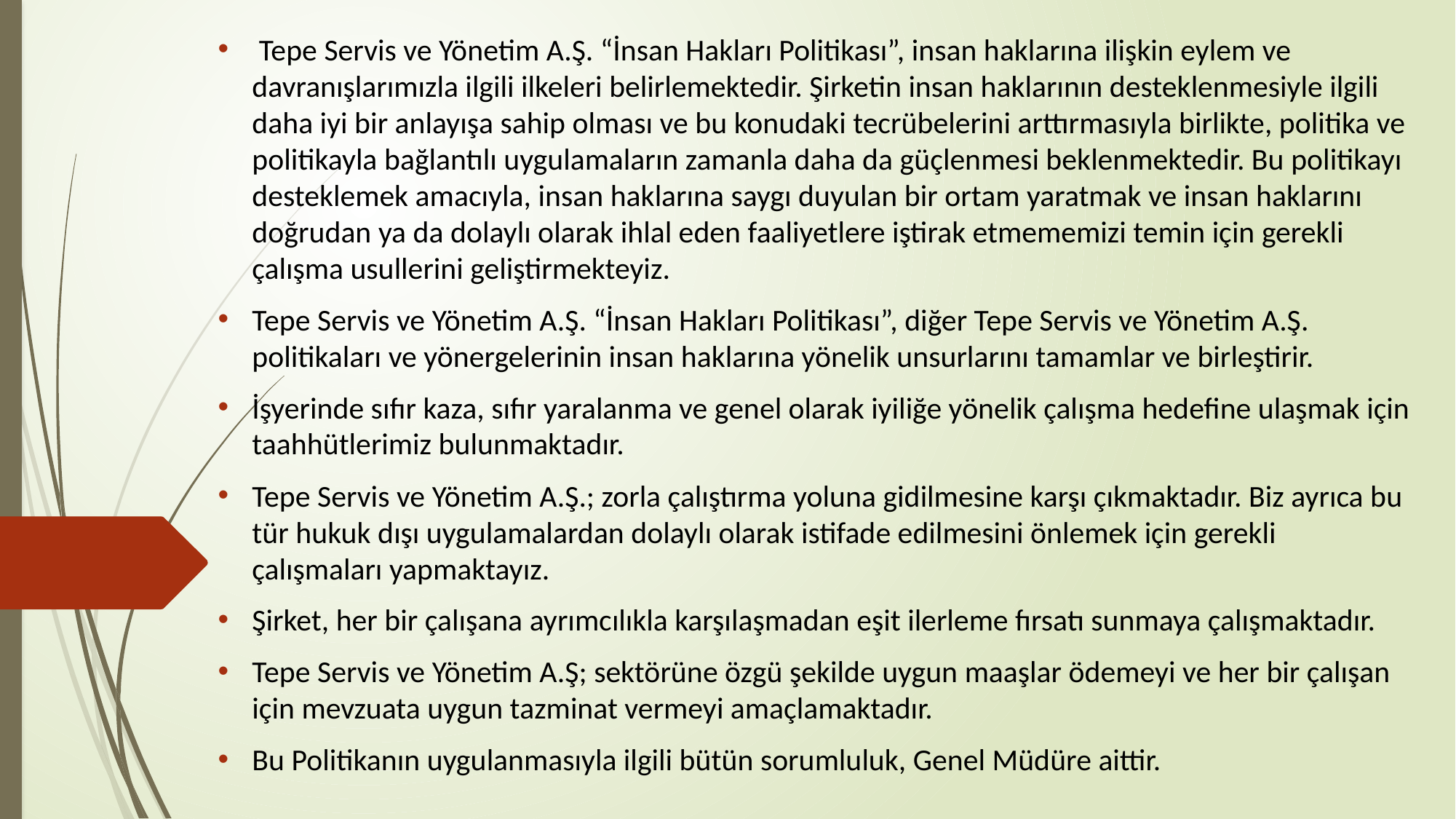

Tepe Servis ve Yönetim A.Ş. “İnsan Hakları Politikası”, insan haklarına ilişkin eylem ve davranışlarımızla ilgili ilkeleri belirlemektedir. Şirketin insan haklarının desteklenmesiyle ilgili daha iyi bir anlayışa sahip olması ve bu konudaki tecrübelerini arttırmasıyla birlikte, politika ve politikayla bağlantılı uygulamaların zamanla daha da güçlenmesi beklenmektedir. Bu politikayı desteklemek amacıyla, insan haklarına saygı duyulan bir ortam yaratmak ve insan haklarını doğrudan ya da dolaylı olarak ihlal eden faaliyetlere iştirak etmememizi temin için gerekli çalışma usullerini geliştirmekteyiz.
Tepe Servis ve Yönetim A.Ş. “İnsan Hakları Politikası”, diğer Tepe Servis ve Yönetim A.Ş. politikaları ve yönergelerinin insan haklarına yönelik unsurlarını tamamlar ve birleştirir.
İşyerinde sıfır kaza, sıfır yaralanma ve genel olarak iyiliğe yönelik çalışma hedefine ulaşmak için taahhütlerimiz bulunmaktadır.
Tepe Servis ve Yönetim A.Ş.; zorla çalıştırma yoluna gidilmesine karşı çıkmaktadır. Biz ayrıca bu tür hukuk dışı uygulamalardan dolaylı olarak istifade edilmesini önlemek için gerekli çalışmaları yapmaktayız.
Şirket, her bir çalışana ayrımcılıkla karşılaşmadan eşit ilerleme fırsatı sunmaya çalışmaktadır.
Tepe Servis ve Yönetim A.Ş; sektörüne özgü şekilde uygun maaşlar ödemeyi ve her bir çalışan için mevzuata uygun tazminat vermeyi amaçlamaktadır.
Bu Politikanın uygulanmasıyla ilgili bütün sorumluluk, Genel Müdüre aittir.